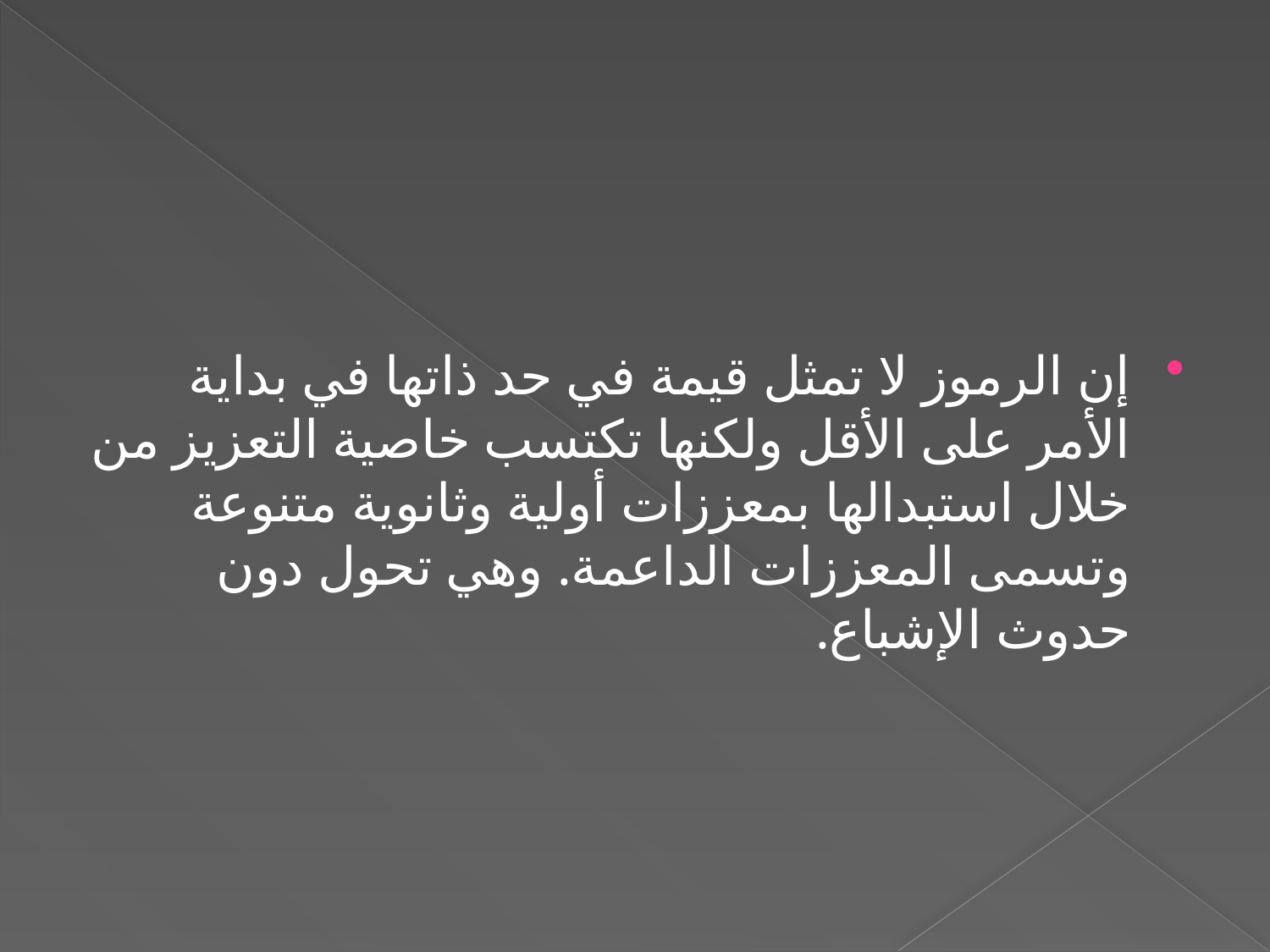

#

إن الرموز لا تمثل قيمة في حد ذاتها في بداية الأمر على الأقل ولكنها تكتسب خاصية التعزيز من خلال استبدالها بمعززات أولية وثانوية متنوعة وتسمى المعززات الداعمة. وهي تحول دون حدوث الإشباع.